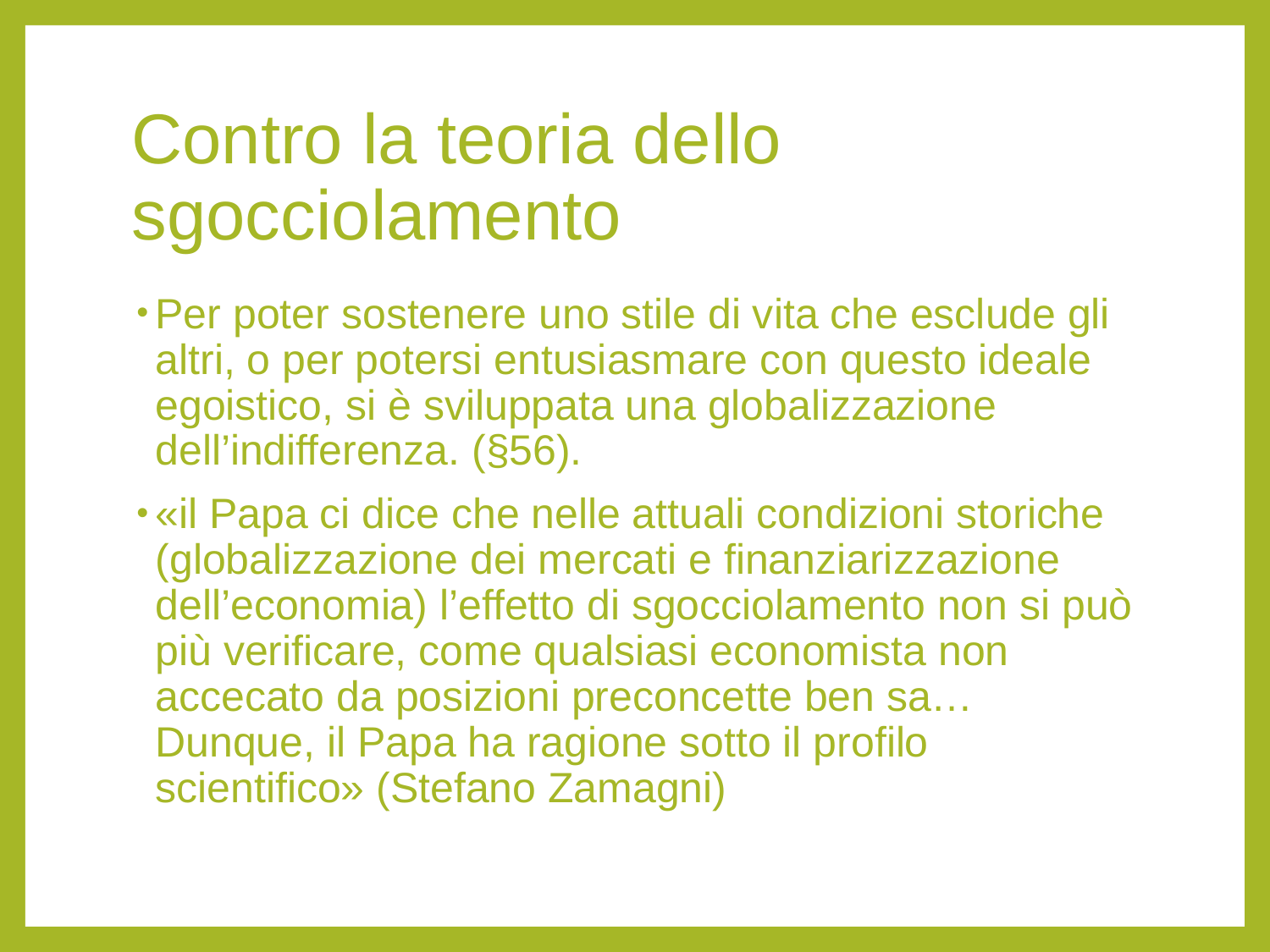

# Contro la teoria dello sgocciolamento
Per poter sostenere uno stile di vita che esclude gli altri, o per potersi entusiasmare con questo ideale egoistico, si è sviluppata una globalizzazione dell’indifferenza. (§56).
«il Papa ci dice che nelle attuali condizioni storiche (globalizzazione dei mercati e finanziarizzazione dell’economia) l’effetto di sgocciolamento non si può più verificare, come qualsiasi economista non accecato da posizioni preconcette ben sa… Dunque, il Papa ha ragione sotto il profilo scientifico» (Stefano Zamagni)